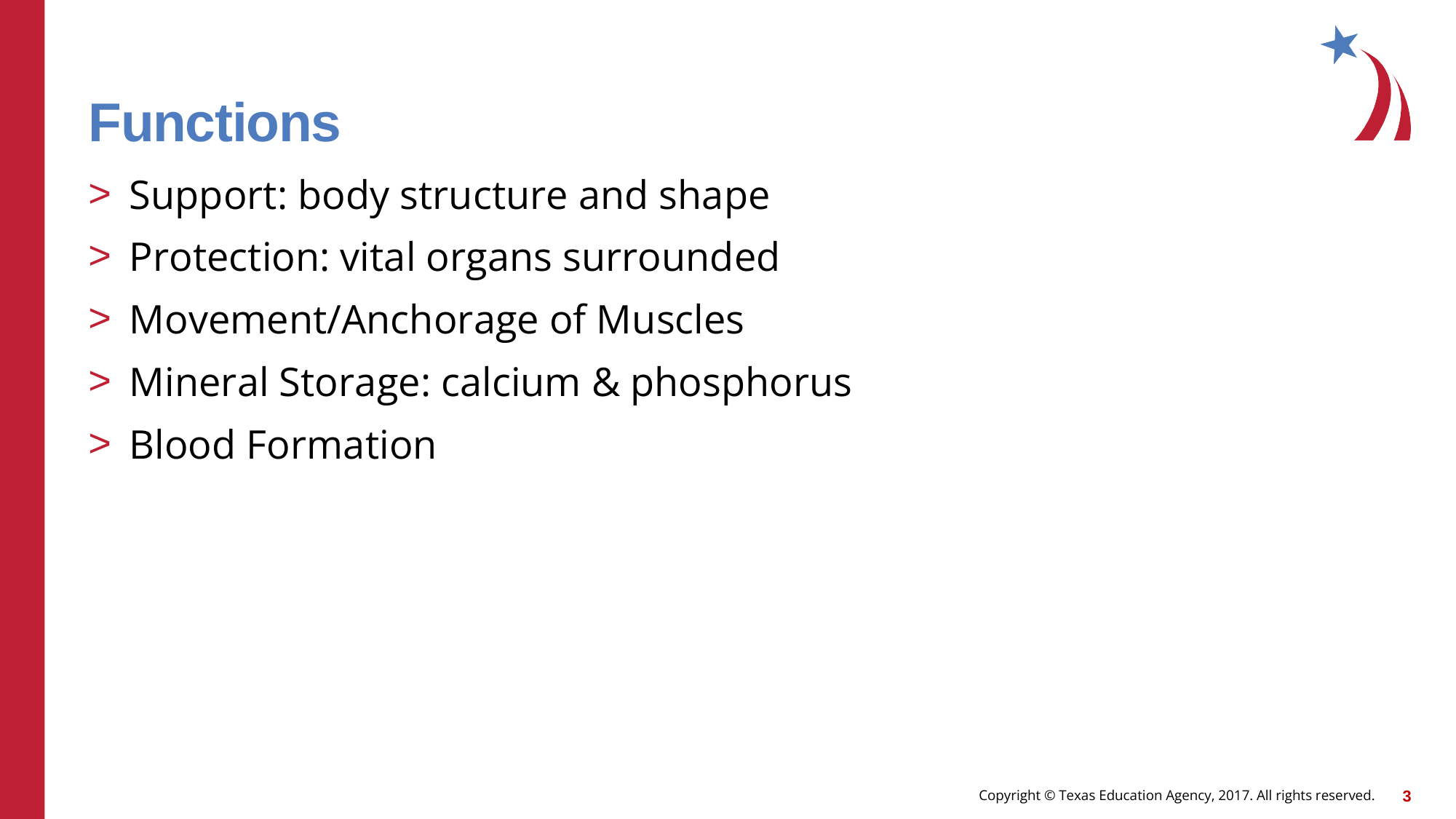

# Functions
Support: body structure and shape
Protection: vital organs surrounded
Movement/Anchorage of Muscles
Mineral Storage: calcium & phosphorus
Blood Formation